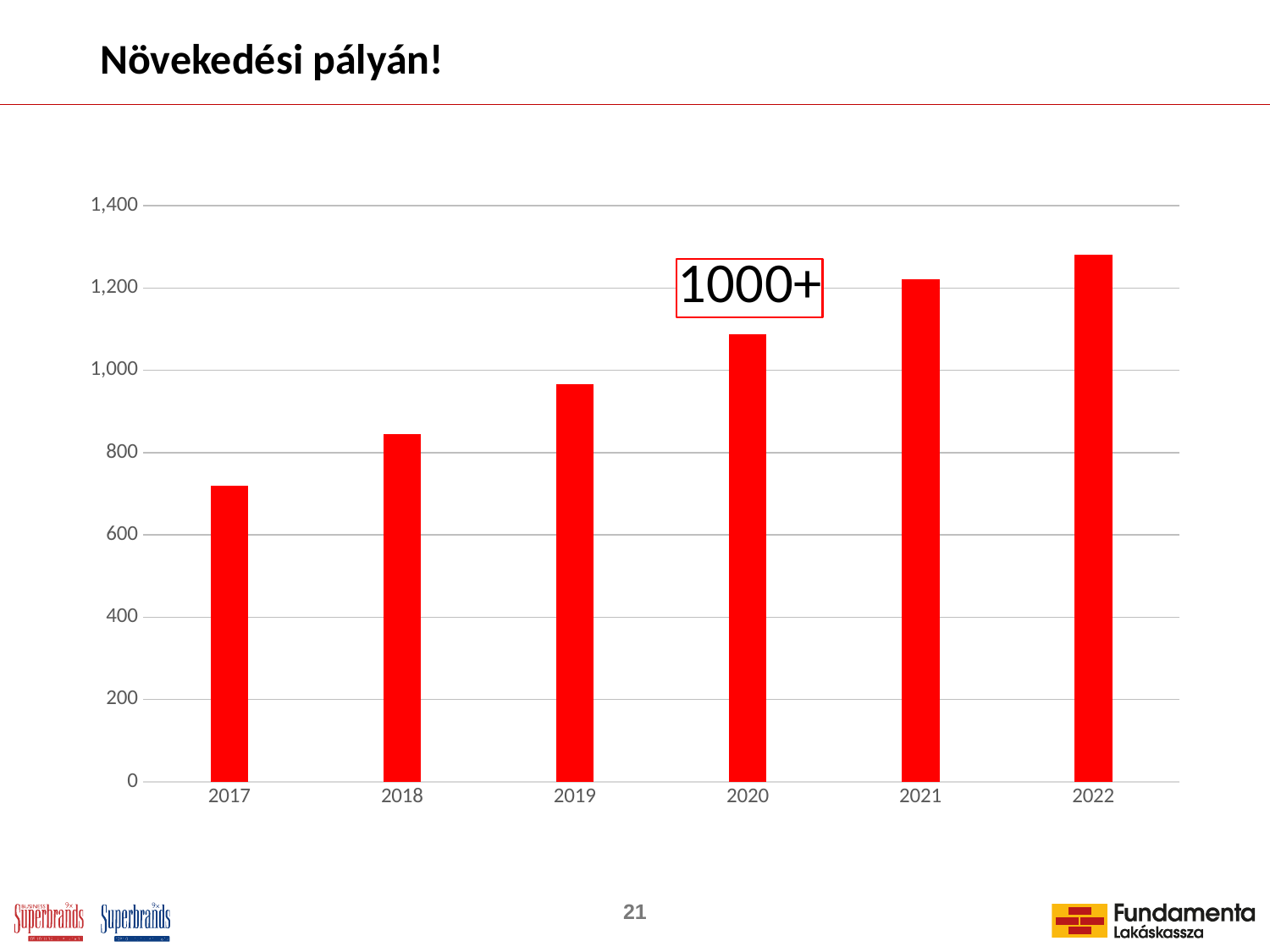

# Növekedési pályán!

### Chart

| Category | Teljesítmény |
|---|---|
| 2017 | 720.0 |
| 2018 | 845.0603705855001 |
| 2019 | 966.133606522274 |
| 2020 | 1088.0227688704986 |
| 2021 | 1220.7316041653742 |
| 2022 | 1279.731604165374 |
21